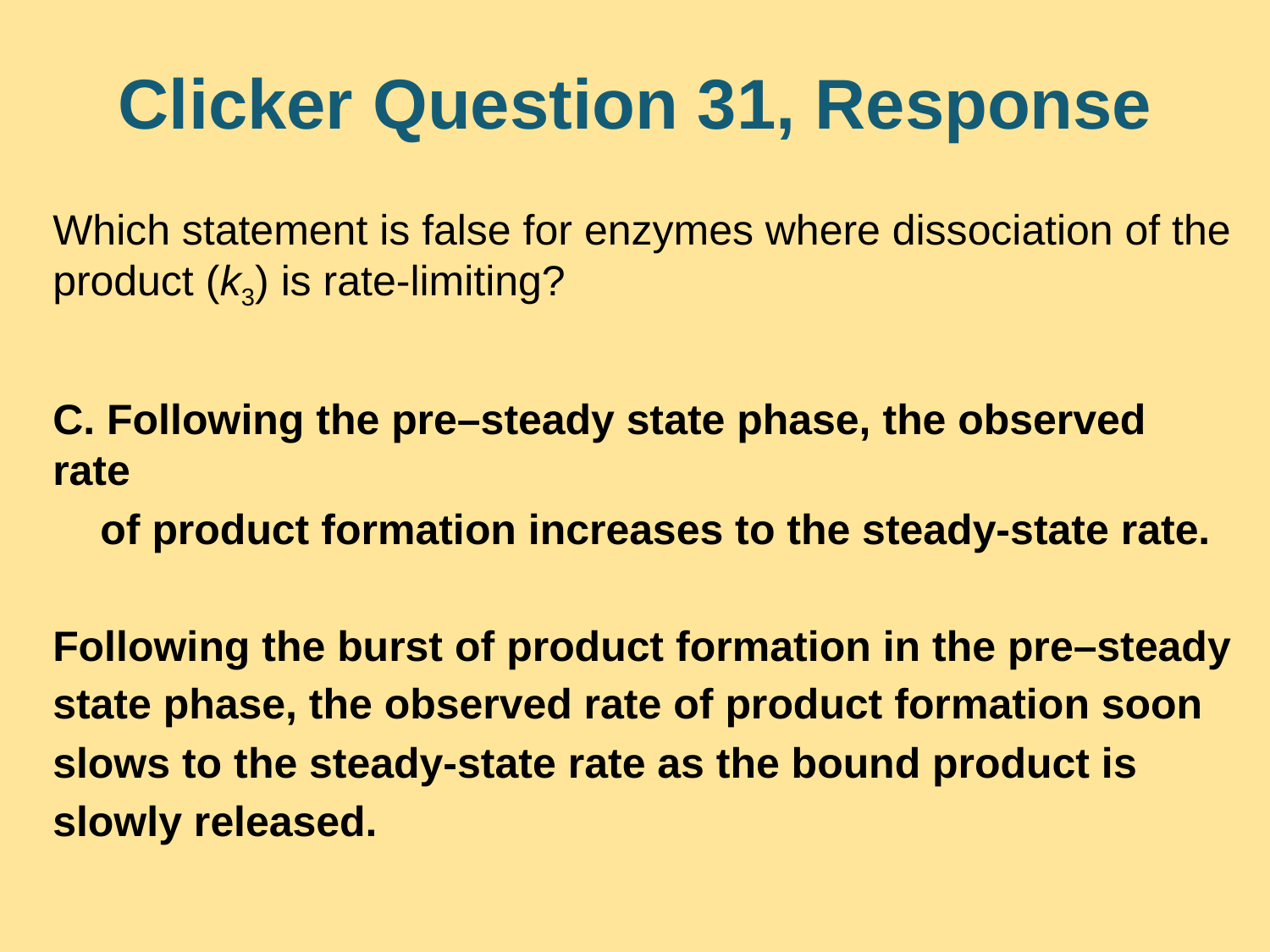

# Clicker Question 31, Response
Which statement is false for enzymes where dissociation of the product (k3) is rate-limiting?

C. Following the pre–steady state phase, the observed rate
    of product formation increases to the steady-state rate.

Following the burst of product formation in the pre–steady state phase, the observed rate of product formation soon slows to the steady-state rate as the bound product is slowly released.